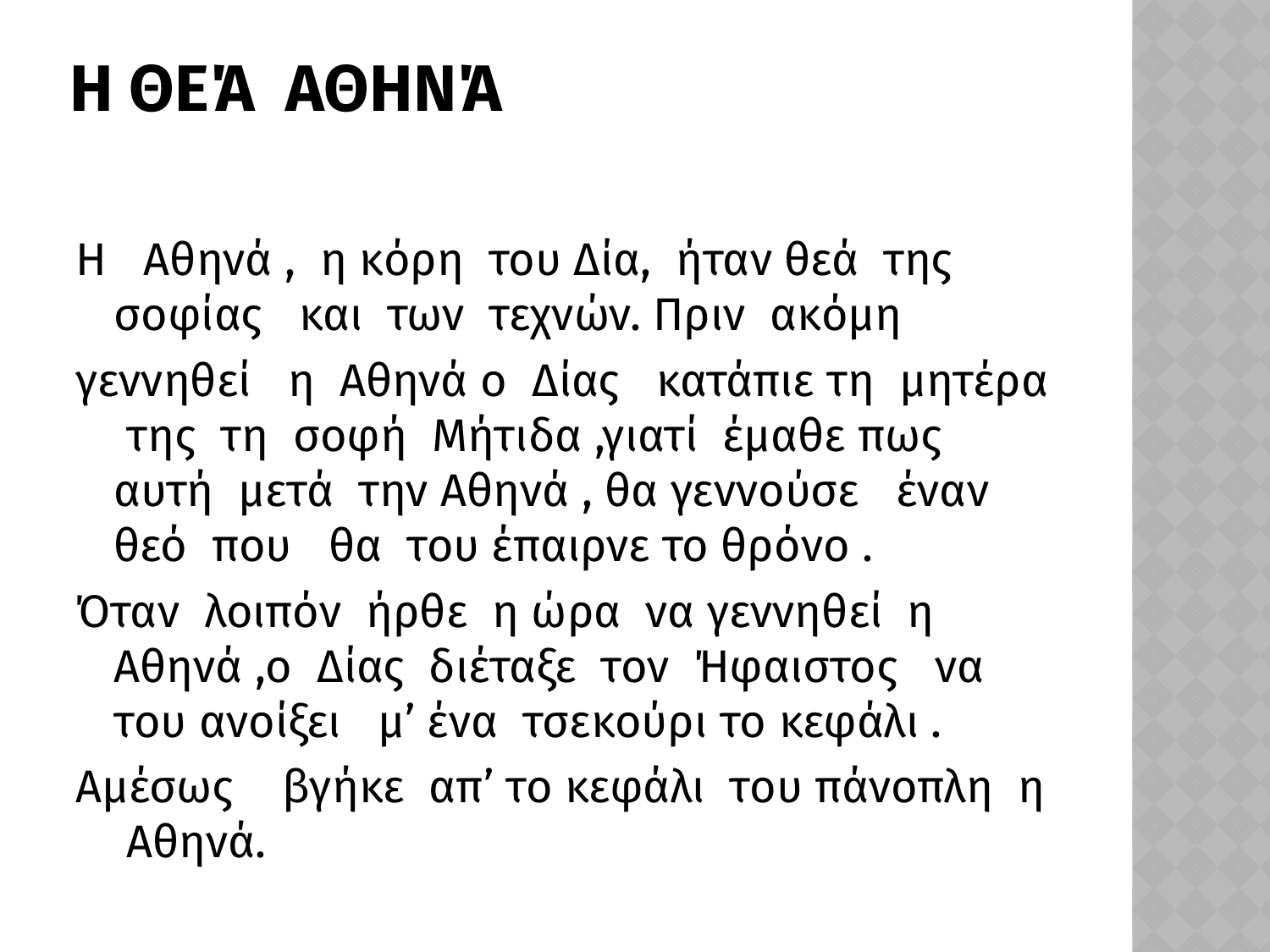

# Η θεά  Αθηνά
Η   Αθηνά ,  η κόρη  του Δία,  ήταν θεά  της  σοφίας   και  των  τεχνών. Πριν  ακόμη
γεννηθεί   η  Αθηνά ο  Δίας   κατάπιε τη  μητέρα  της  τη  σοφή  Μήτιδα ,γιατί  έμαθε πως  αυτή  μετά  την Αθηνά , θα γεννούσε   έναν  θεό  που   θα  του έπαιρνε το θρόνο .
Όταν  λοιπόν  ήρθε  η ώρα  να γεννηθεί  η Αθηνά ,ο  Δίας  διέταξε  τον  Ήφαιστος   να   του ανοίξει   μ’ ένα  τσεκούρι το κεφάλι .
Αμέσως    βγήκε  απ’ το κεφάλι  του πάνοπλη  η  Αθηνά.